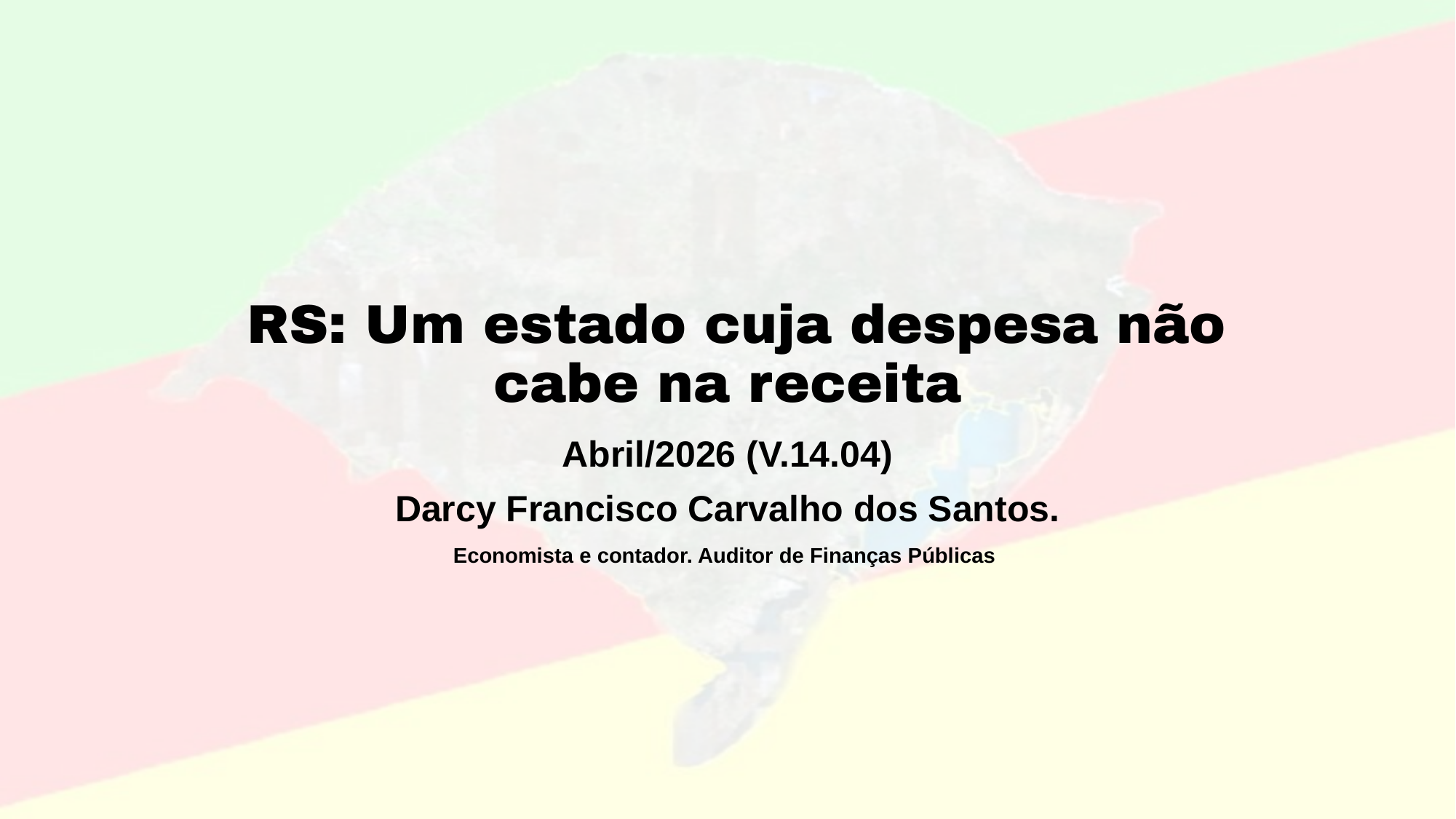

# RS: Um estado cuja despesa não cabe na receita
Abril/2026 (V.14.04)
Darcy Francisco Carvalho dos Santos.
Economista e contador. Auditor de Finanças Públicas